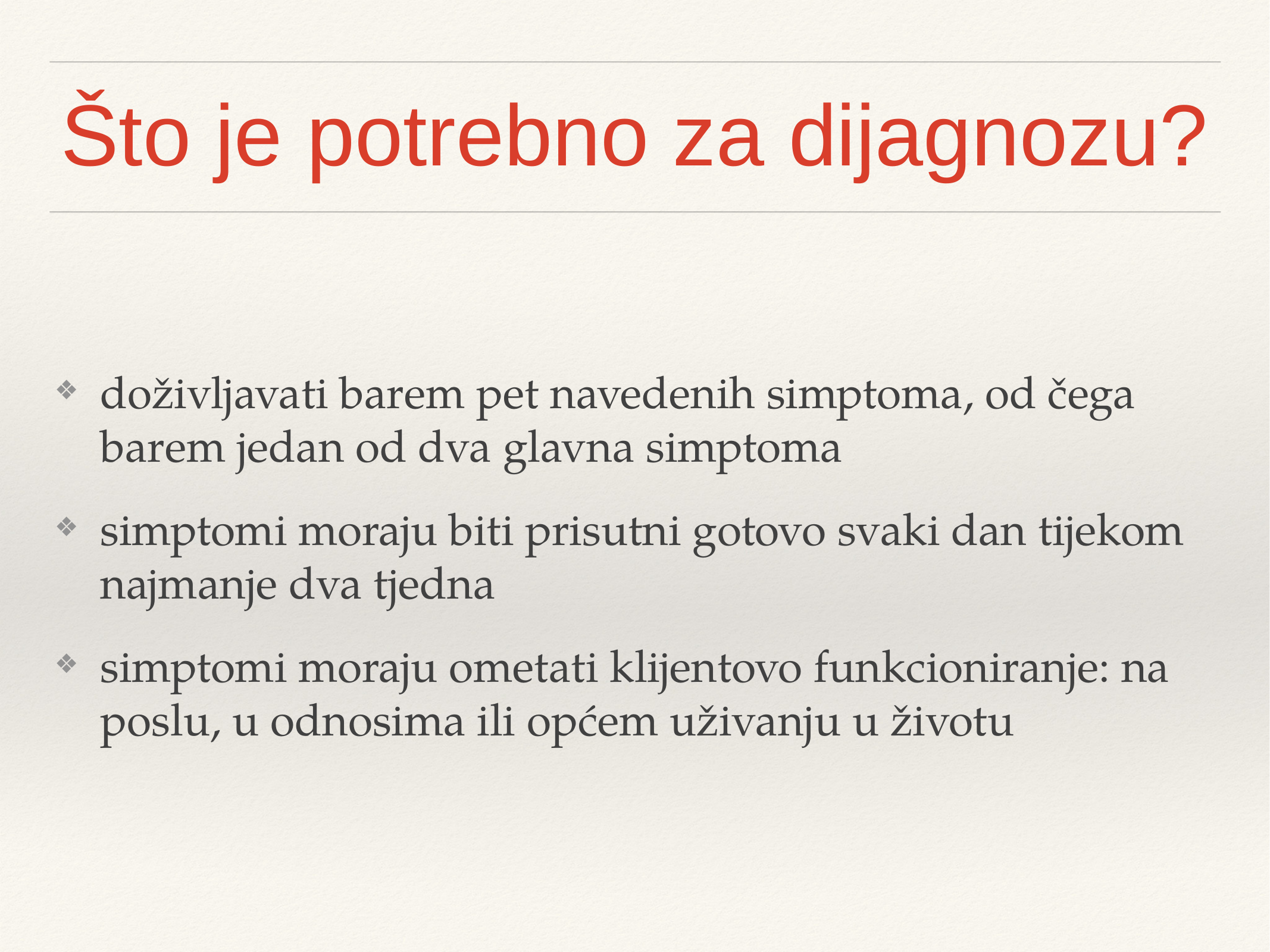

# Što je potrebno za dijagnozu?
doživljavati barem pet navedenih simptoma, od čega barem jedan od dva glavna simptoma
simptomi moraju biti prisutni gotovo svaki dan tijekom najmanje dva tjedna
simptomi moraju ometati klijentovo funkcioniranje: na poslu, u odnosima ili općem uživanju u životu